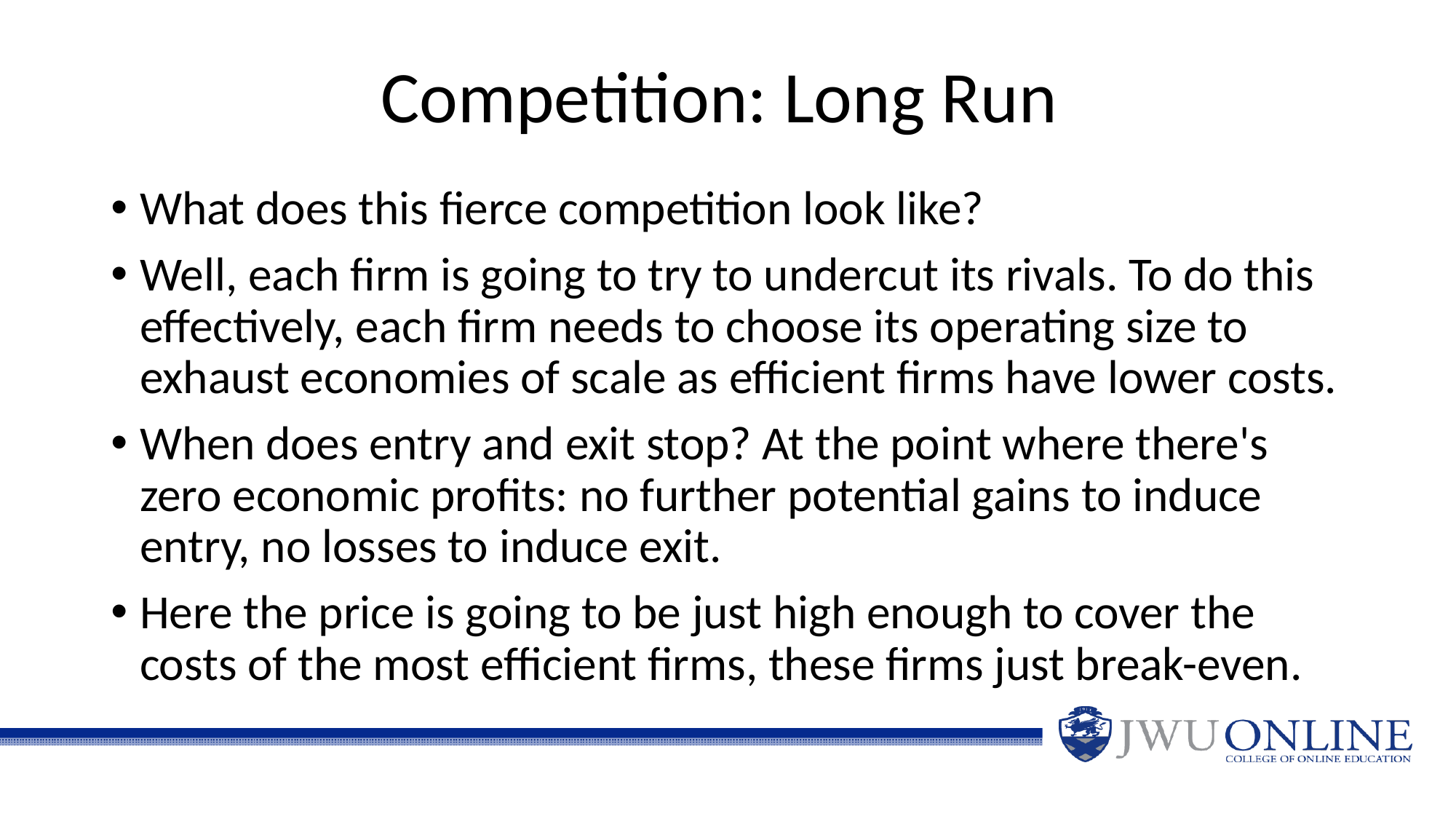

# Competition: Long Run
What does this fierce competition look like?
Well, each firm is going to try to undercut its rivals. To do this effectively, each firm needs to choose its operating size to exhaust economies of scale as efficient firms have lower costs.
When does entry and exit stop? At the point where there's zero economic profits: no further potential gains to induce entry, no losses to induce exit.
Here the price is going to be just high enough to cover the costs of the most efficient firms, these firms just break-even.